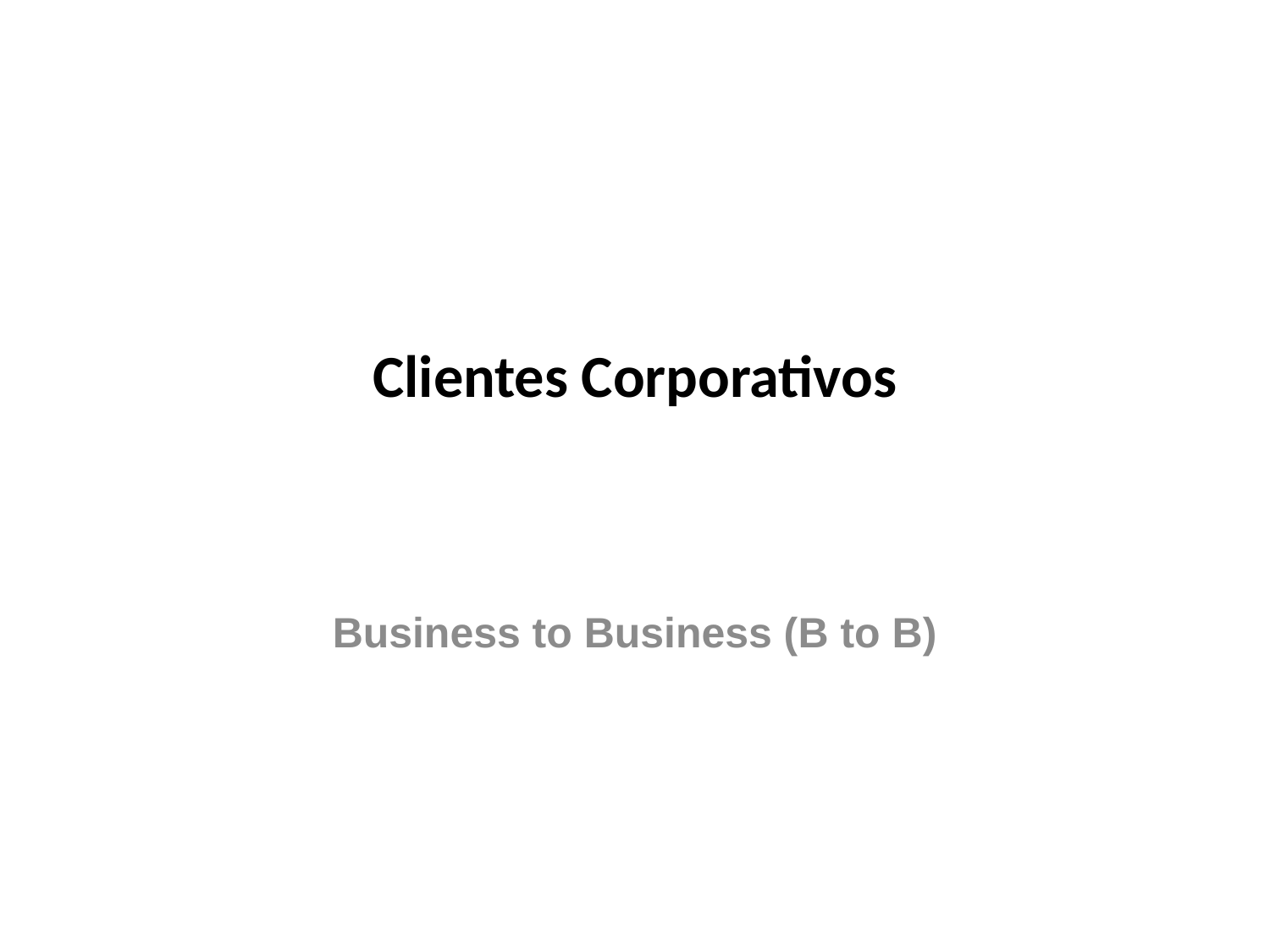

Clientes Corporativos

Business to Business (B to B)